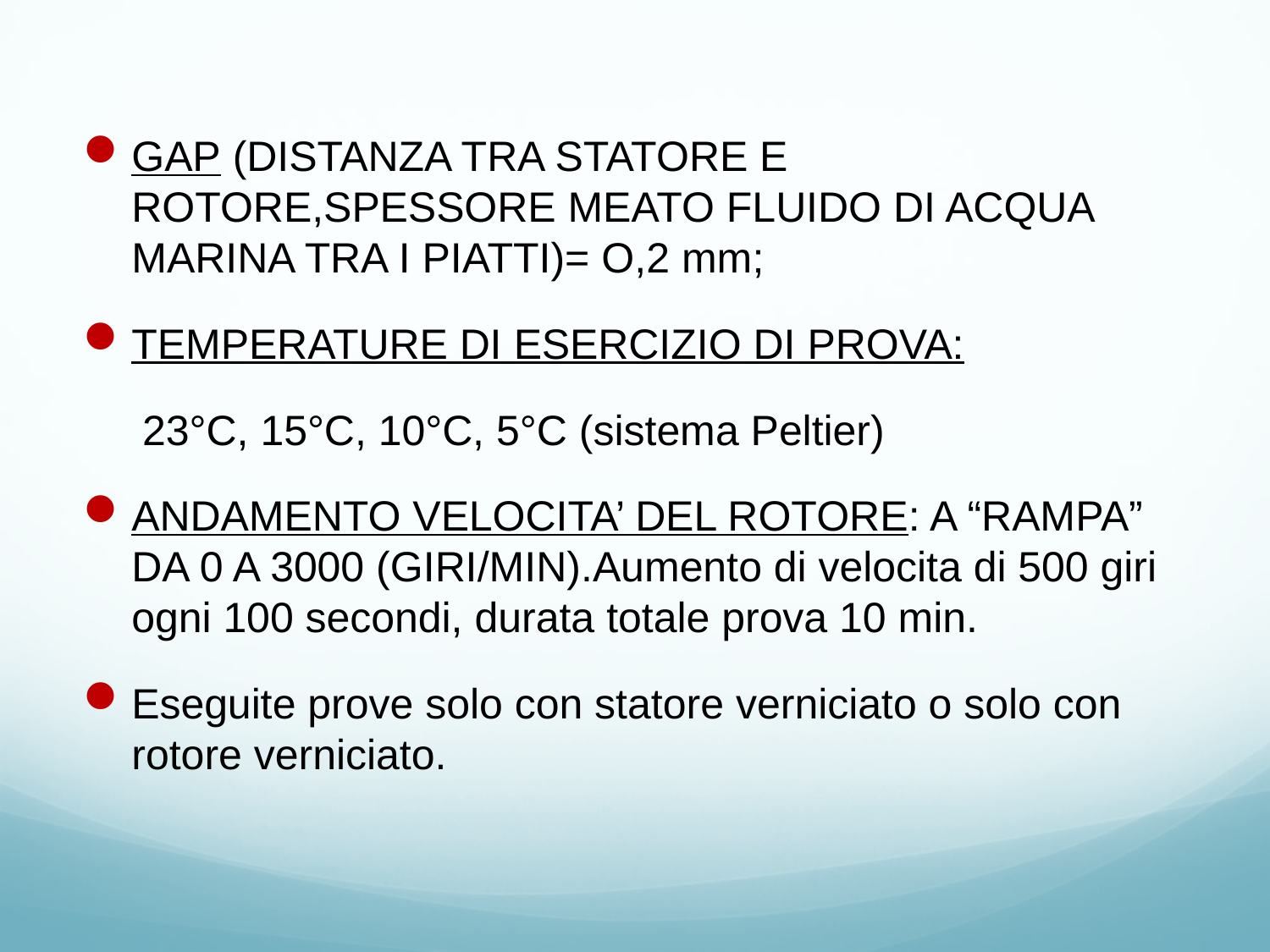

GAP (DISTANZA TRA STATORE E ROTORE,SPESSORE MEATO FLUIDO DI ACQUA MARINA TRA I PIATTI)= O,2 mm;
TEMPERATURE DI ESERCIZIO DI PROVA:
     23°C, 15°C, 10°C, 5°C (sistema Peltier)
ANDAMENTO VELOCITA’ DEL ROTORE: A “RAMPA” DA 0 A 3000 (GIRI/MIN).Aumento di velocita di 500 giri ogni 100 secondi, durata totale prova 10 min.
Eseguite prove solo con statore verniciato o solo con rotore verniciato.